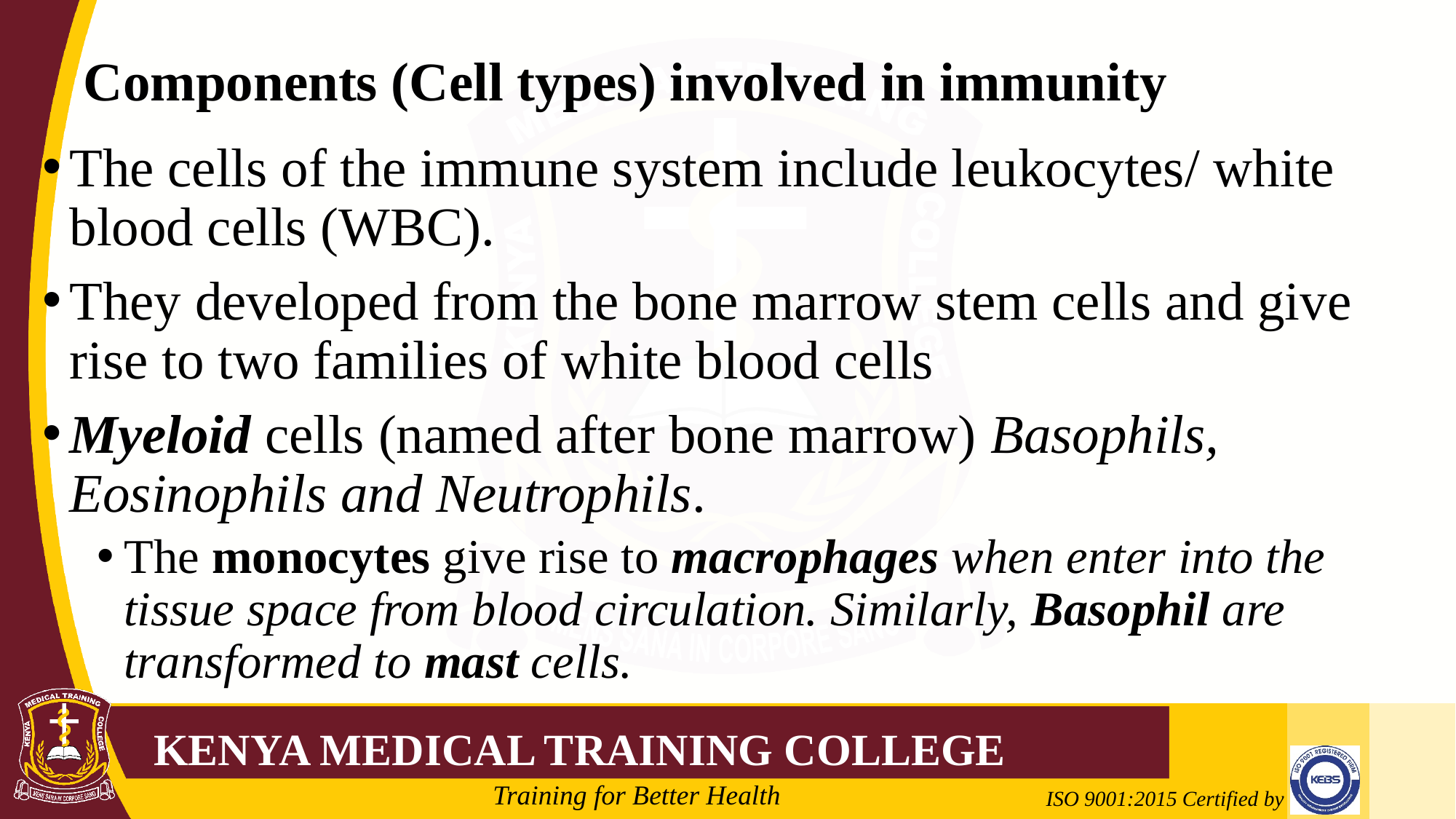

# Components (Cell types) involved in immunity
The cells of the immune system include leukocytes/ white blood cells (WBC).
They developed from the bone marrow stem cells and give rise to two families of white blood cells
Myeloid cells (named after bone marrow) Basophils, Eosinophils and Neutrophils.
The monocytes give rise to macrophages when enter into the tissue space from blood circulation. Similarly, Basophil are transformed to mast cells.